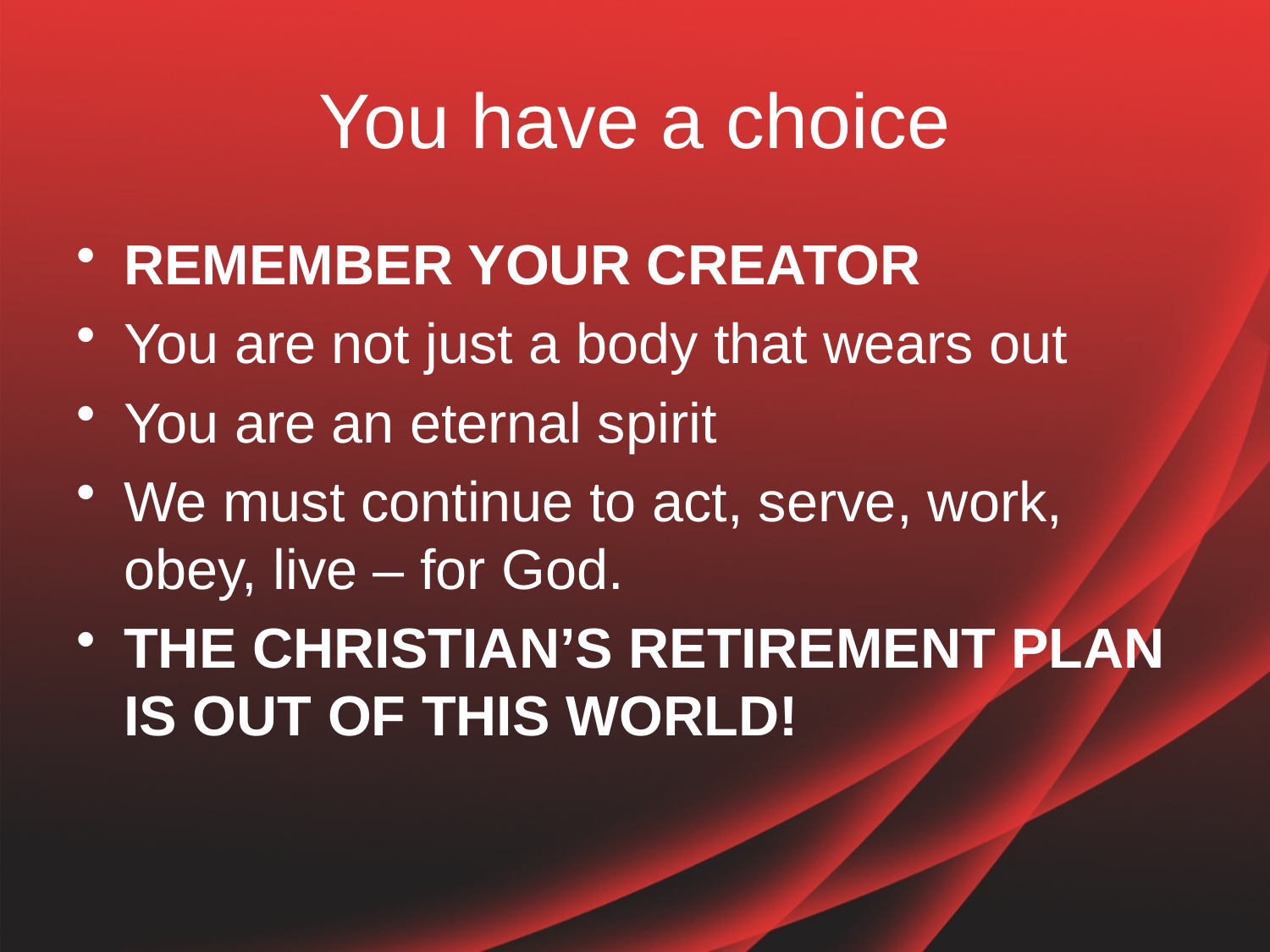

# You have a choice
REMEMBER YOUR CREATOR
You are not just a body that wears out
You are an eternal spirit
We must continue to act, serve, work, obey, live – for God.
THE CHRISTIAN’S RETIREMENT PLAN IS OUT OF THIS WORLD!